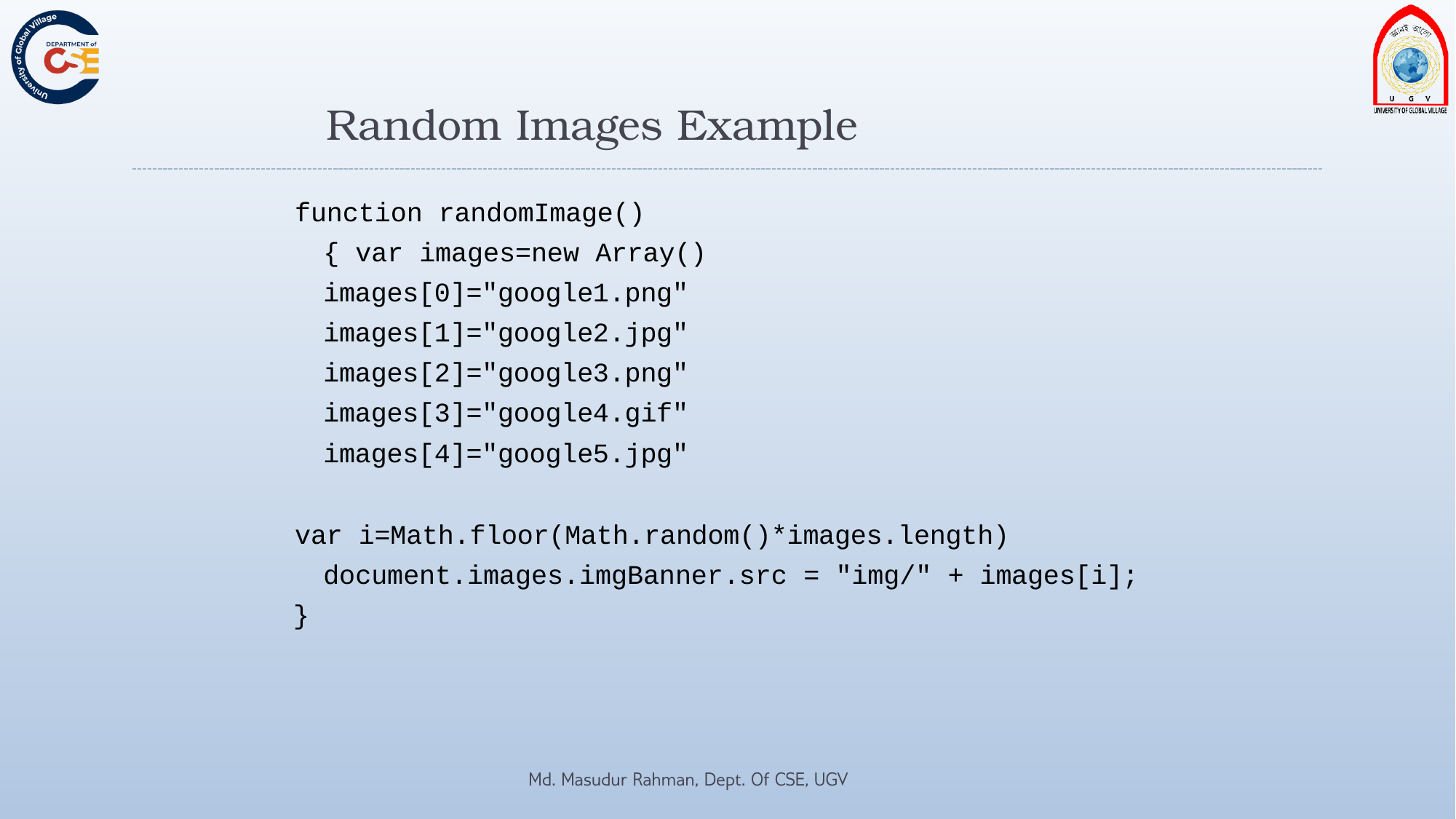

# Random Images Example
function randomImage(){ var images=new Array() images[0]="google1.png" images[1]="google2.jpg" images[2]="google3.png" images[3]="google4.gif" images[4]="google5.jpg"

var i=Math.floor(Math.random()*images.length) document.images.imgBanner.src = "img/" + images[i];
}
Md. Masudur Rahman, Dept. Of CSE, UGV